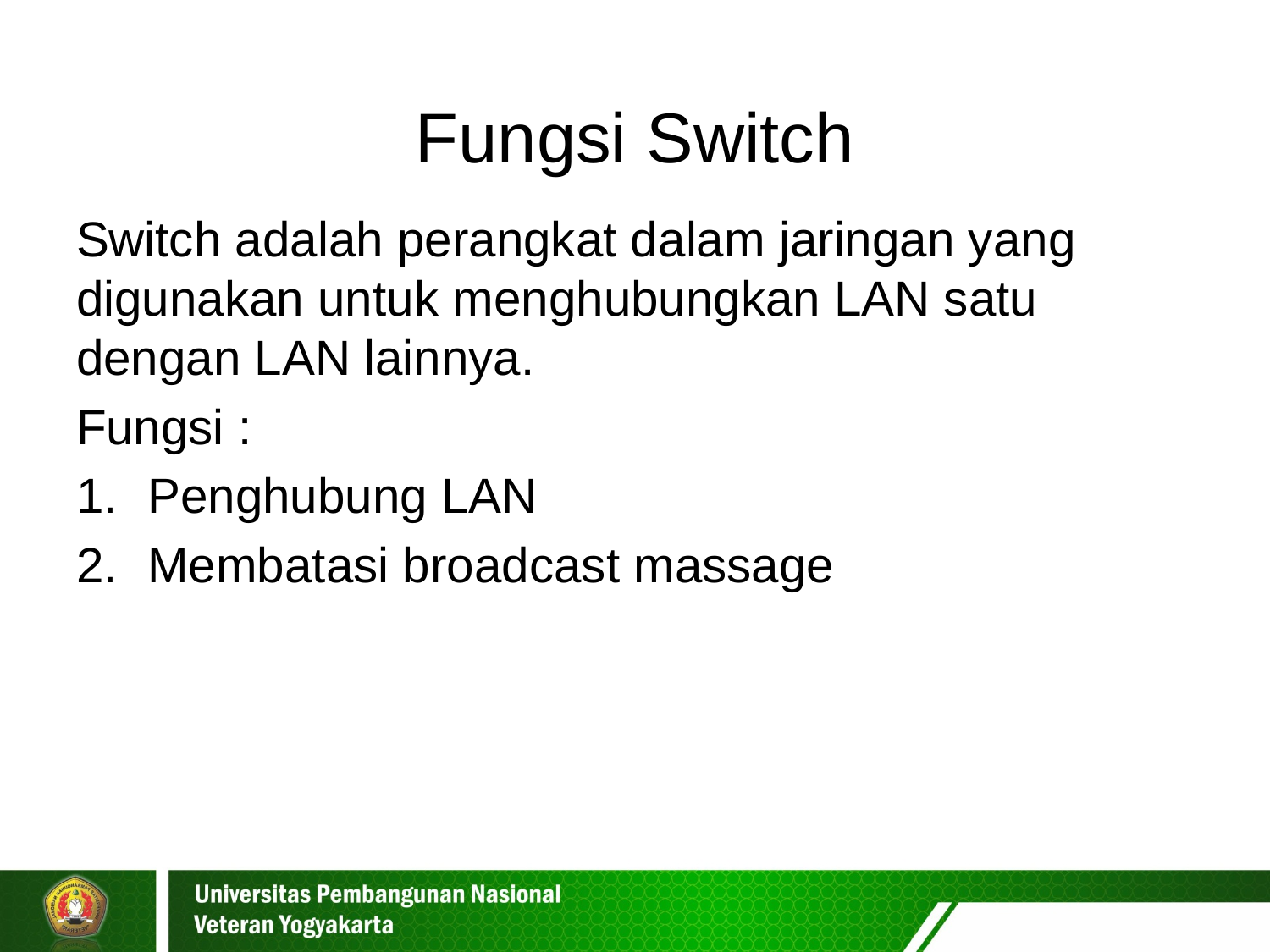

# Fungsi Switch
Switch adalah perangkat dalam jaringan yang digunakan untuk menghubungkan LAN satu dengan LAN lainnya.
Fungsi :
Penghubung LAN
Membatasi broadcast massage